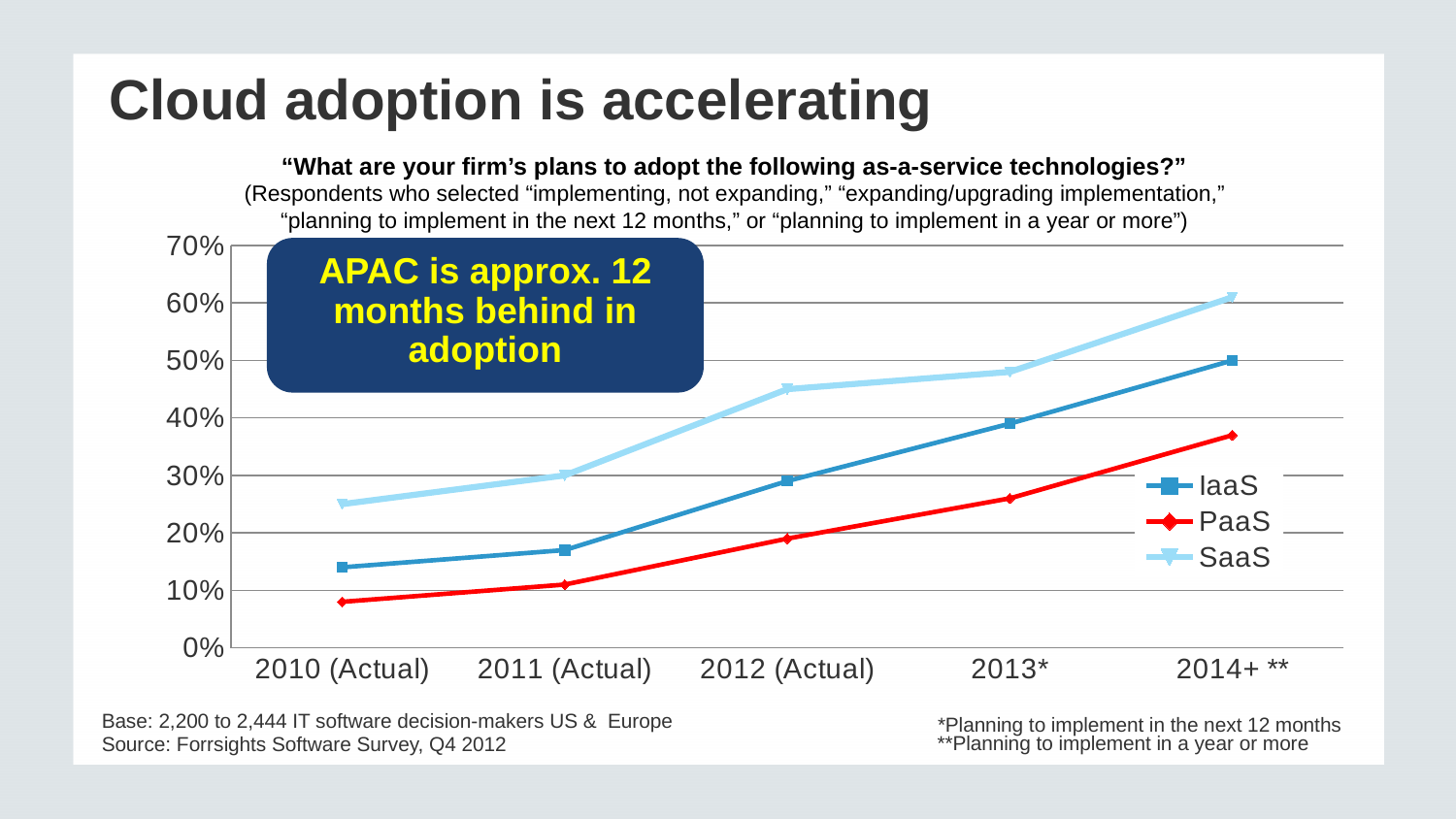

# Cloud adoption is accelerating
“What are your firm’s plans to adopt the following as-a-service technologies?”
(Respondents who selected “implementing, not expanding,” “expanding/upgrading implementation,”
“planning to implement in the next 12 months,” or “planning to implement in a year or more”)

### Chart

| Category | IaaS | PaaS | SaaS |
|---|---|---|---|
| 2010 (Actual) | 0.14 | 0.08 | 0.25 |
| 2011 (Actual) | 0.17 | 0.11 | 0.3 |
| 2012 (Actual) | 0.29 | 0.19 | 0.45 |
| 2013* | 0.39 | 0.26 | 0.48 |
| 2014+ ** | 0.5 | 0.37 | 0.61 |
APAC is approx. 12 months behind in adoption
Base: 2,200 to 2,444 IT software decision-makers US &  Europe
Source: Forrsights Software Survey, Q4 2012
*Planning to implement in the next 12 months
**Planning to implement in a year or more